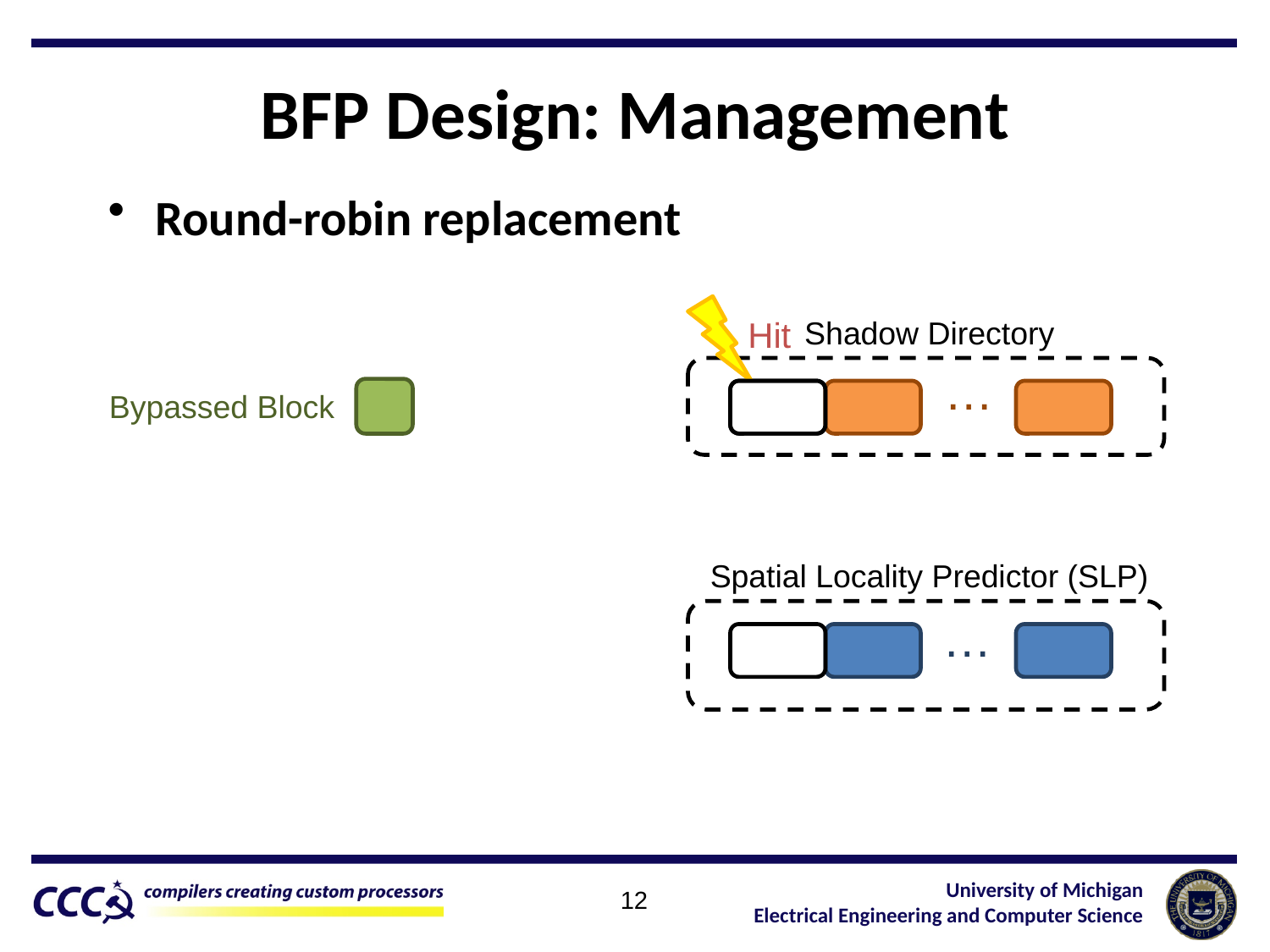

# BFP Design: Management
Round-robin replacement

Hit
Shadow Directory
…

Bypassed Block

Spatial Locality Predictor (SLP)

…

12